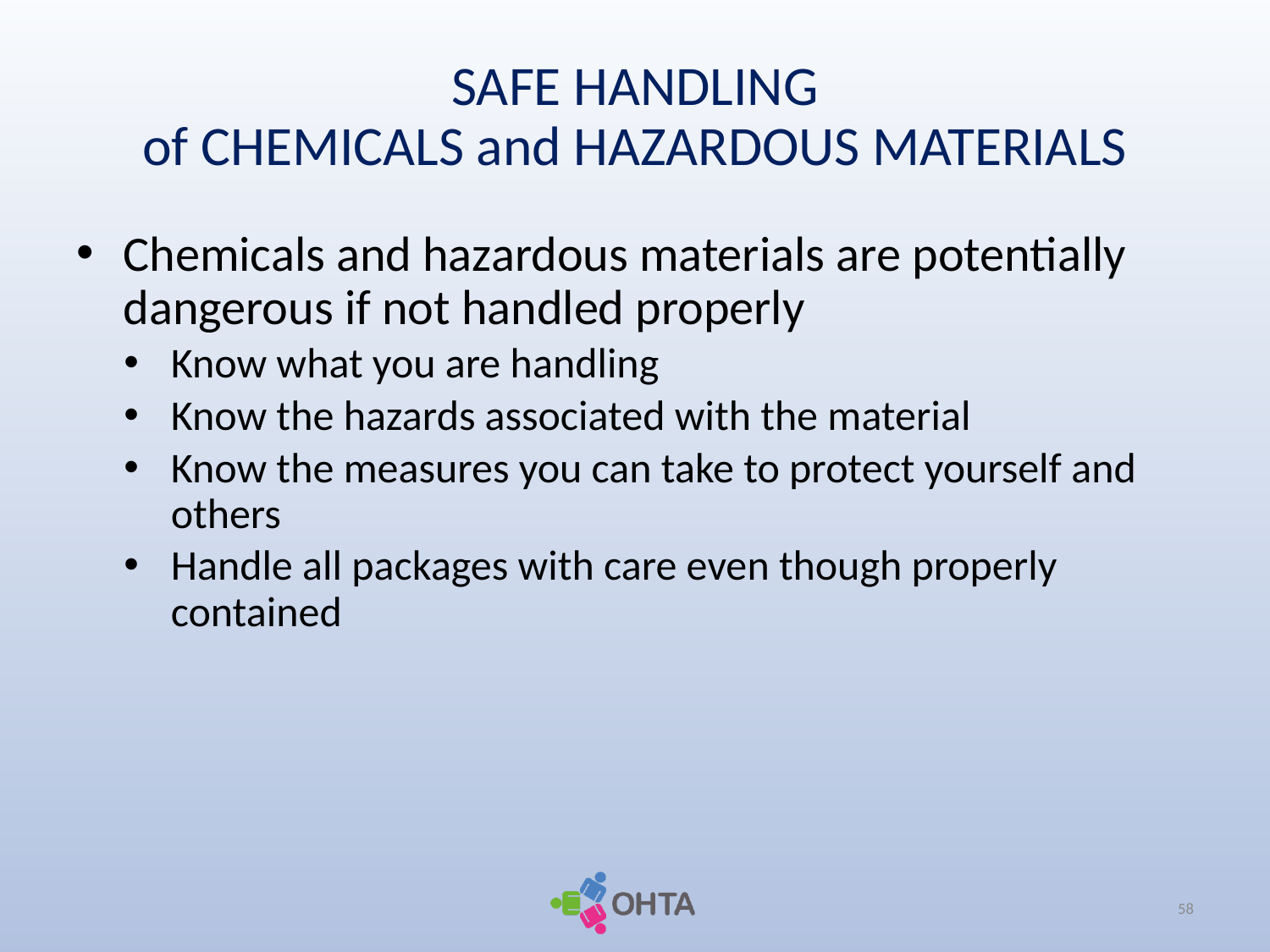

# SAFE HANDLING of CHEMICALS and HAZARDOUS MATERIALS
Chemicals and hazardous materials are potentially dangerous if not handled properly
Know what you are handling
Know the hazards associated with the material
Know the measures you can take to protect yourself and others
Handle all packages with care even though properly contained
58